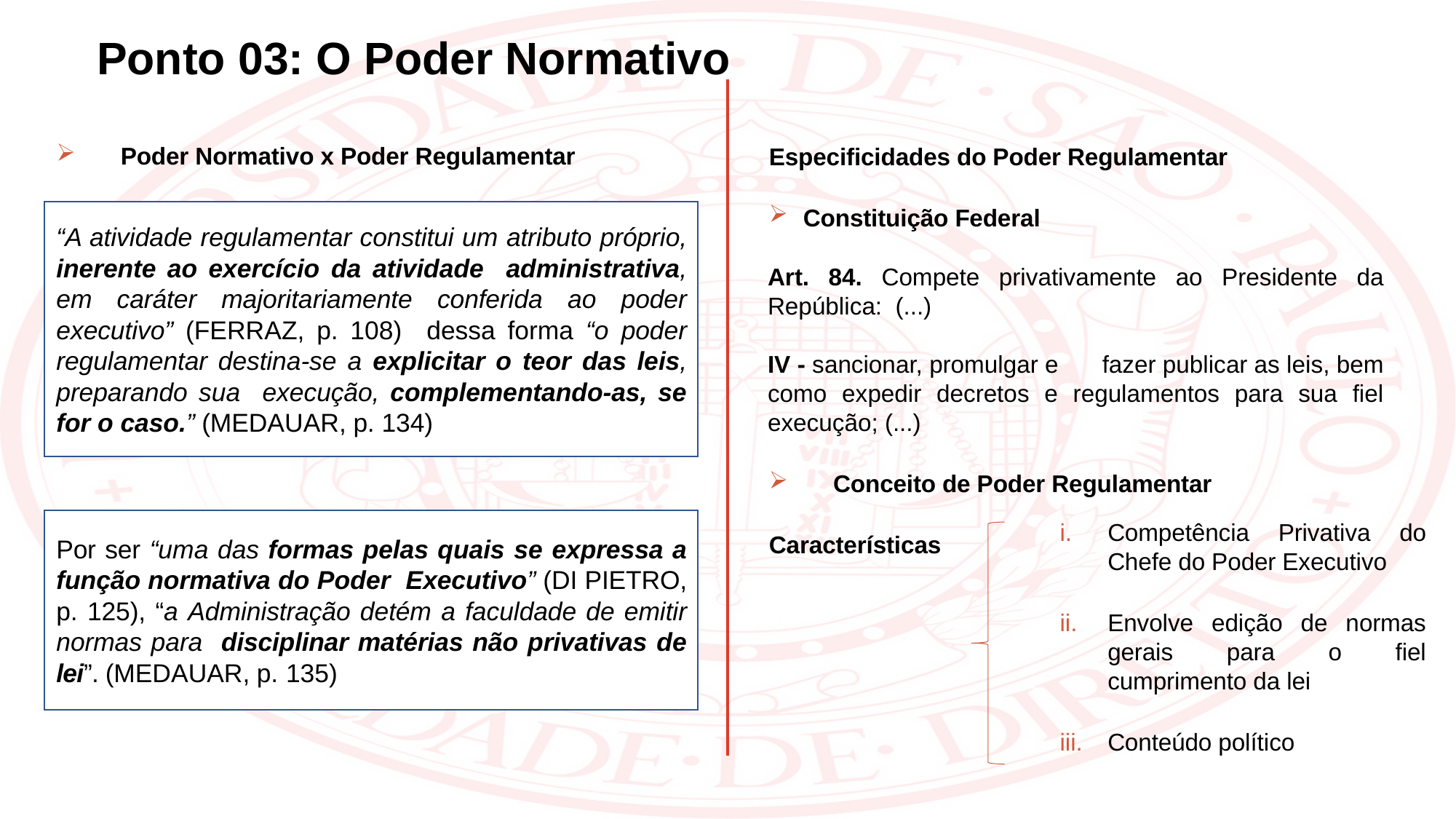

Ponto 03: O Poder Normativo

Poder Normativo x Poder Regulamentar

Especificidades do Poder Regulamentar

Constituição Federal

Art. 84. Compete privativamente ao Presidente da República:  (...)

IV - sancionar, promulgar e	 fazer publicar as leis, bem como expedir decretos e regulamentos para sua fiel execução; (...)

Conceito de Poder Regulamentar

Características

“A atividade regulamentar constitui um atributo próprio, inerente ao exercício da atividade  administrativa, em caráter majoritariamente conferida ao poder executivo” (FERRAZ, p. 108)  dessa forma “o poder regulamentar destina-se a explicitar o teor das leis, preparando sua  execução, complementando-as, se for o caso.” (MEDAUAR, p. 134)
Por ser “uma das formas pelas quais se expressa a função normativa do Poder  Executivo” (DI PIETRO, p. 125), “a Administração detém a faculdade de emitir normas para  disciplinar matérias não privativas de lei”. (MEDAUAR, p. 135)
Competência Privativa do Chefe do Poder Executivo

Envolve edição de normas gerais para o fiel cumprimento da lei

Conteúdo político